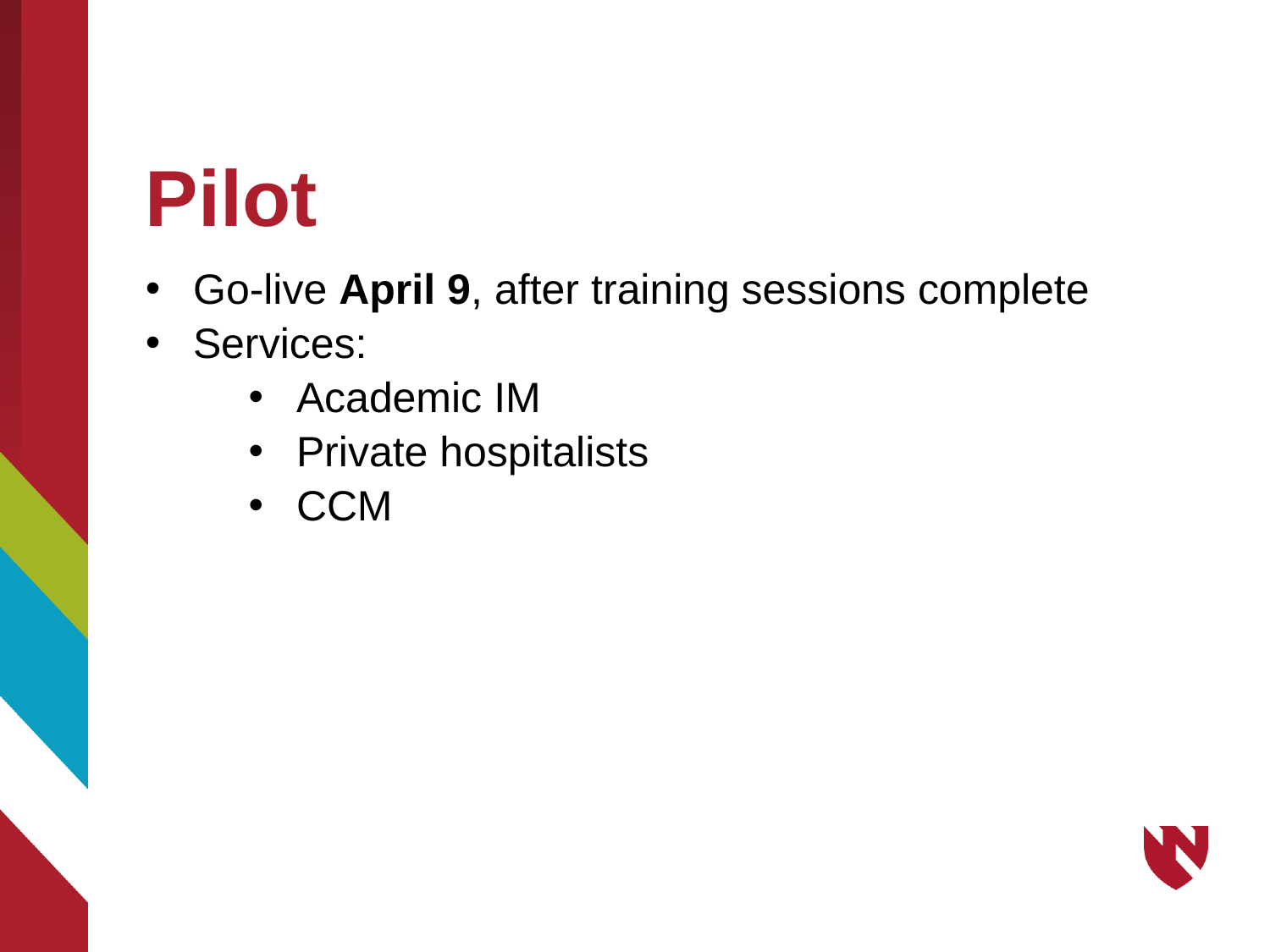

# Pilot
Go-live April 9, after training sessions complete
Services:
Academic IM
Private hospitalists
CCM